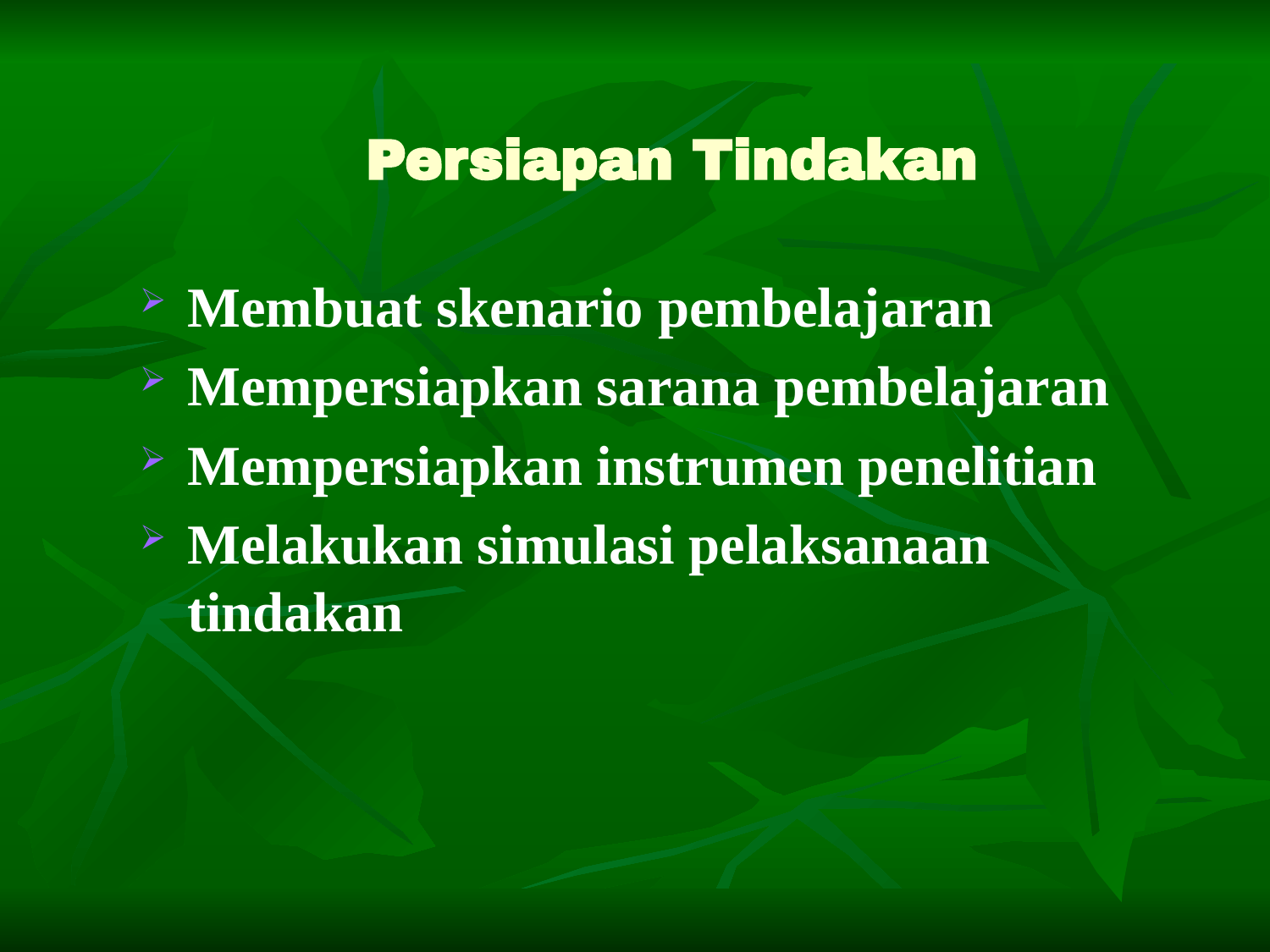

Persiapan Tindakan
Membuat skenario pembelajaran
Mempersiapkan sarana pembelajaran
Mempersiapkan instrumen penelitian
Melakukan simulasi pelaksanaan tindakan